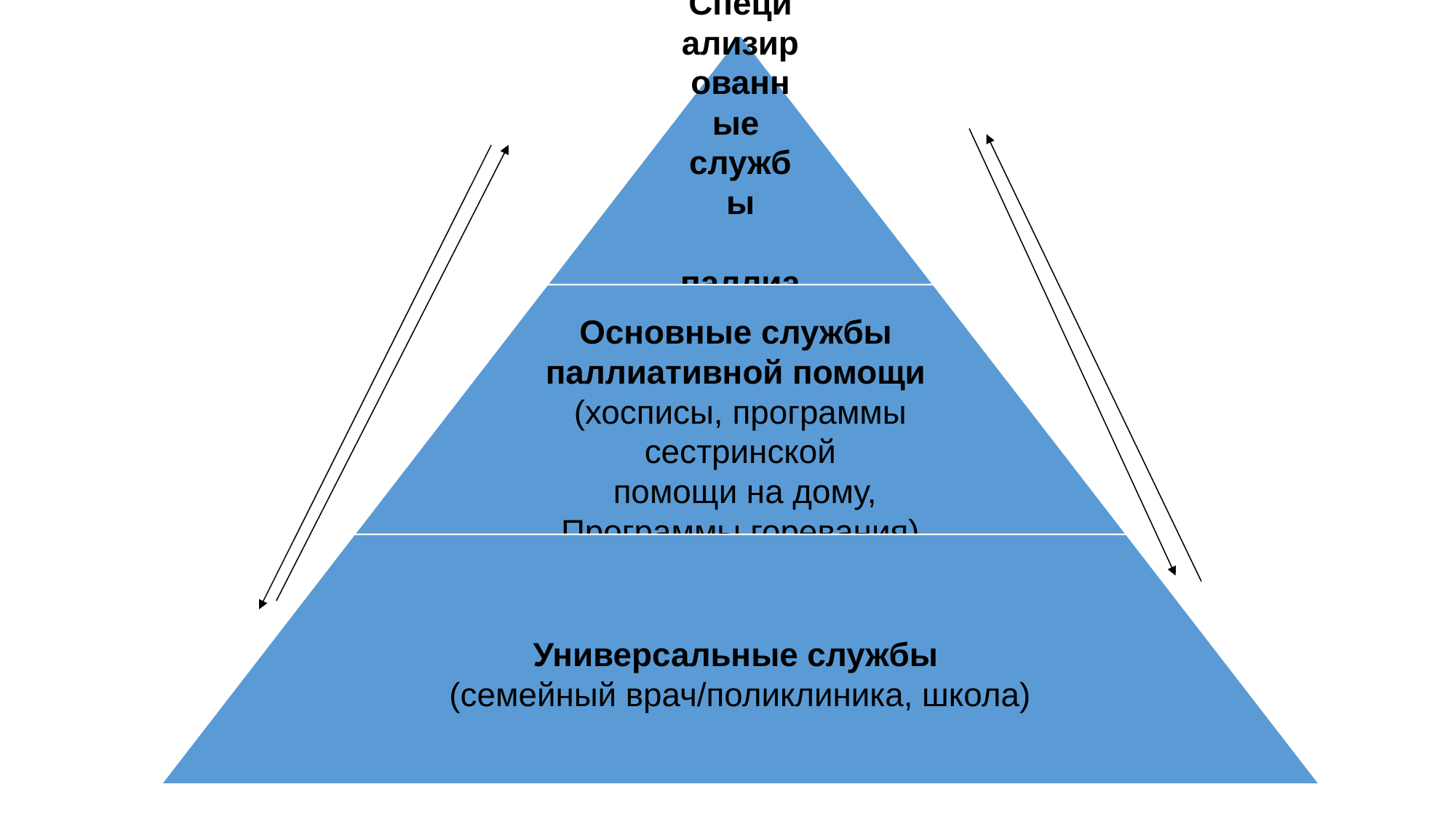

Специализированные
службы
 паллиативной помощи
Основные службы
паллиативной помощи
(хосписы, программы сестринской
 помощи на дому,
Программы горевания)
Универсальные службы
(семейный врач/поликлиника, школа)